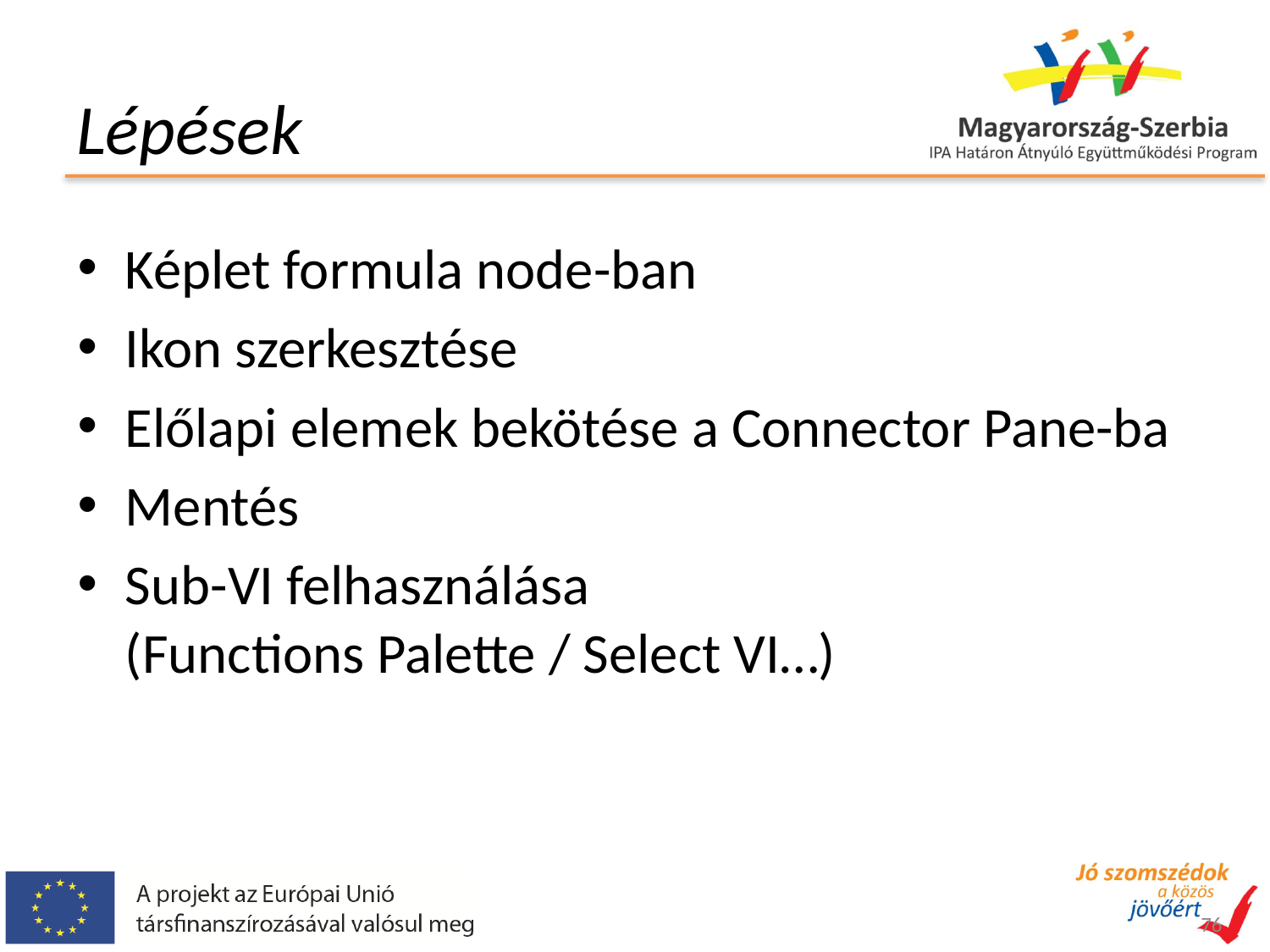

# Lépések
Képlet formula node-ban
Ikon szerkesztése
Előlapi elemek bekötése a Connector Pane-ba
Mentés
Sub-VI felhasználása
(Functions Palette / Select VI…)
76